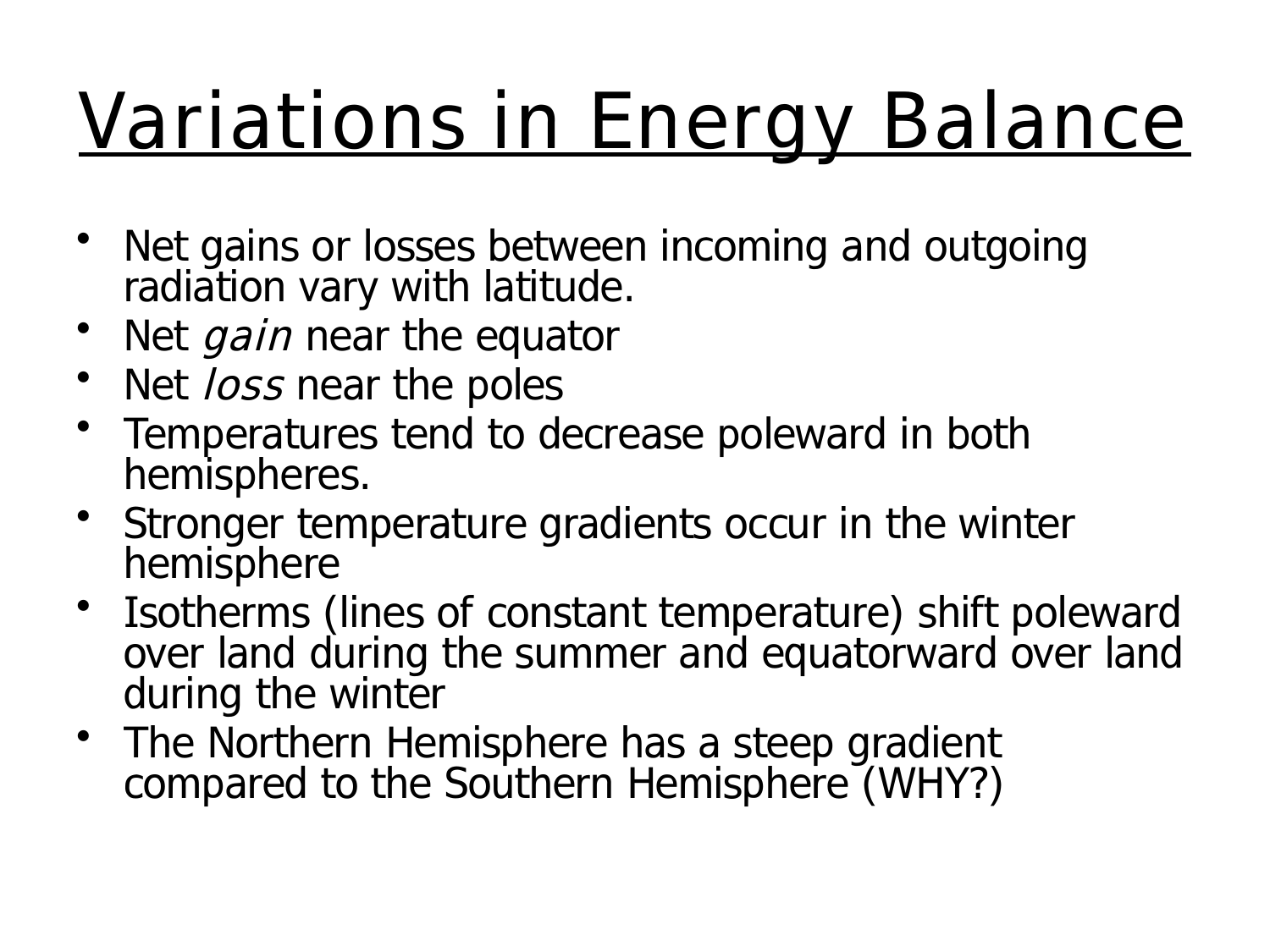

# Variations in Energy Balance
Net gains or losses between incoming and outgoing radiation vary with latitude.
Net gain near the equator
Net loss near the poles
Temperatures tend to decrease poleward in both hemispheres.
Stronger temperature gradients occur in the winter hemisphere
Isotherms (lines of constant temperature) shift poleward over land during the summer and equatorward over land during the winter
The Northern Hemisphere has a steep gradient compared to the Southern Hemisphere (WHY?)